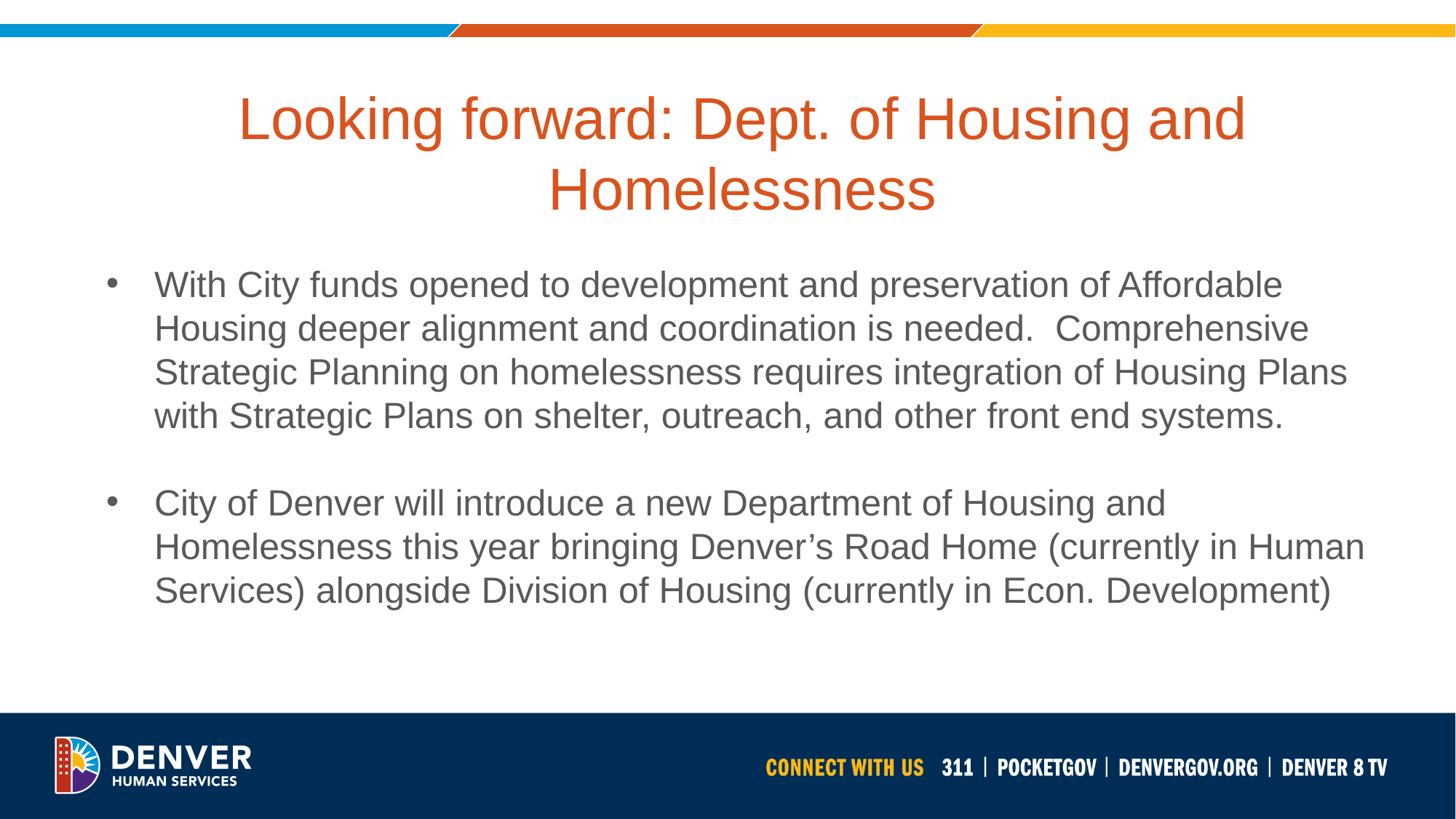

# Looking forward: Dept. of Housing and Homelessness
With City funds opened to development and preservation of Affordable Housing deeper alignment and coordination is needed.  Comprehensive Strategic Planning on homelessness requires integration of Housing Plans with Strategic Plans on shelter, outreach, and other front end systems.
City of Denver will introduce a new Department of Housing and Homelessness this year bringing Denver’s Road Home (currently in Human Services) alongside Division of Housing (currently in Econ. Development)